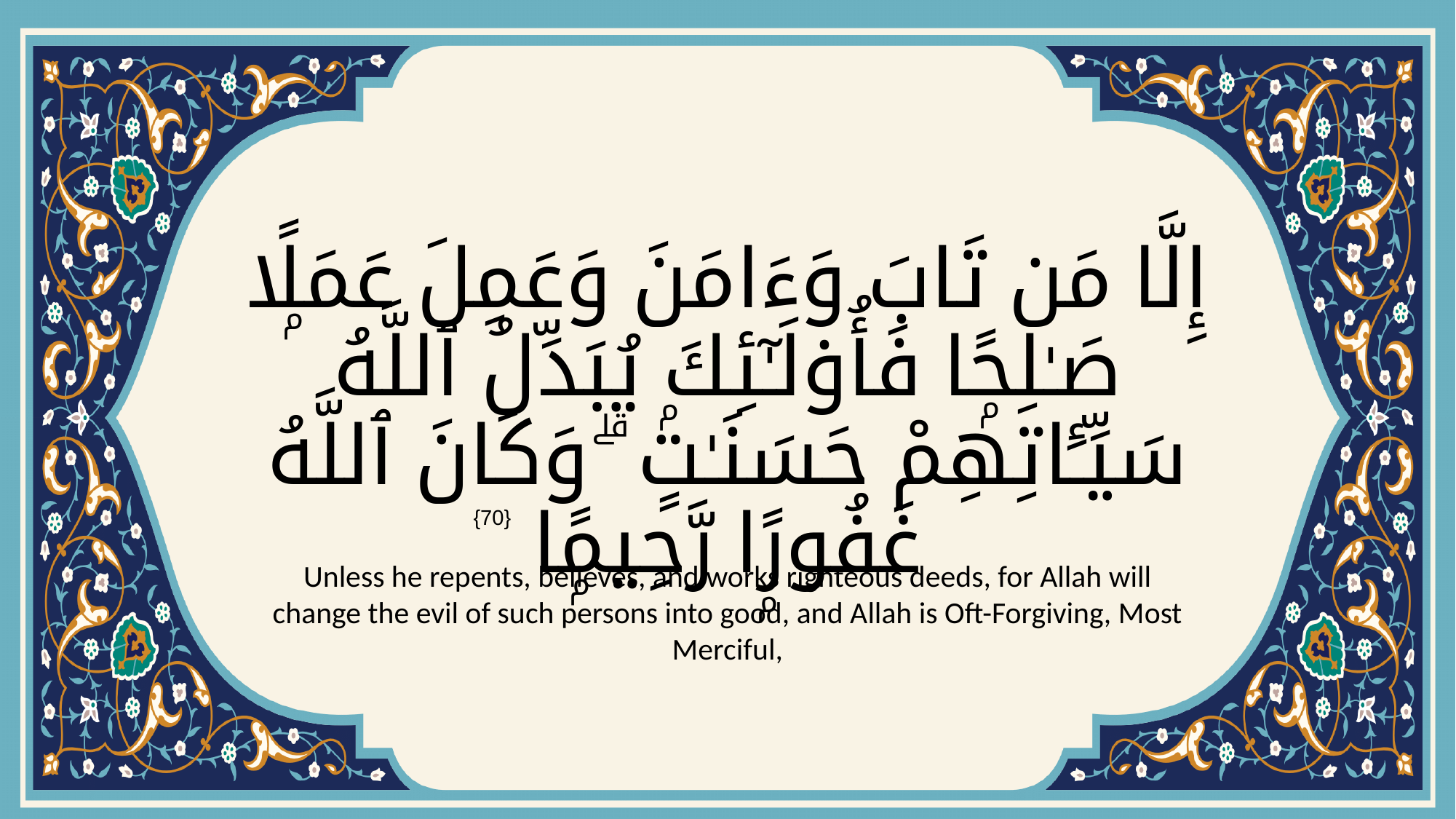

# إِلَّا مَن تَابَ وَءَامَنَ وَعَمِلَ عَمَلًۭا صَـٰلِحًۭا فَأُو۟لَـٰٓئِكَ يُبَدِّلُ ٱللَّهُ سَيِّـَٔاتِهِمْ حَسَنَـٰتٍۢ ۗ وَكَانَ ٱللَّهُ غَفُورًۭا رَّحِيمًۭا
{70}
Unless he repents, believes, and works righteous deeds, for Allah will change the evil of such persons into good, and Allah is Oft-Forgiving, Most Merciful,